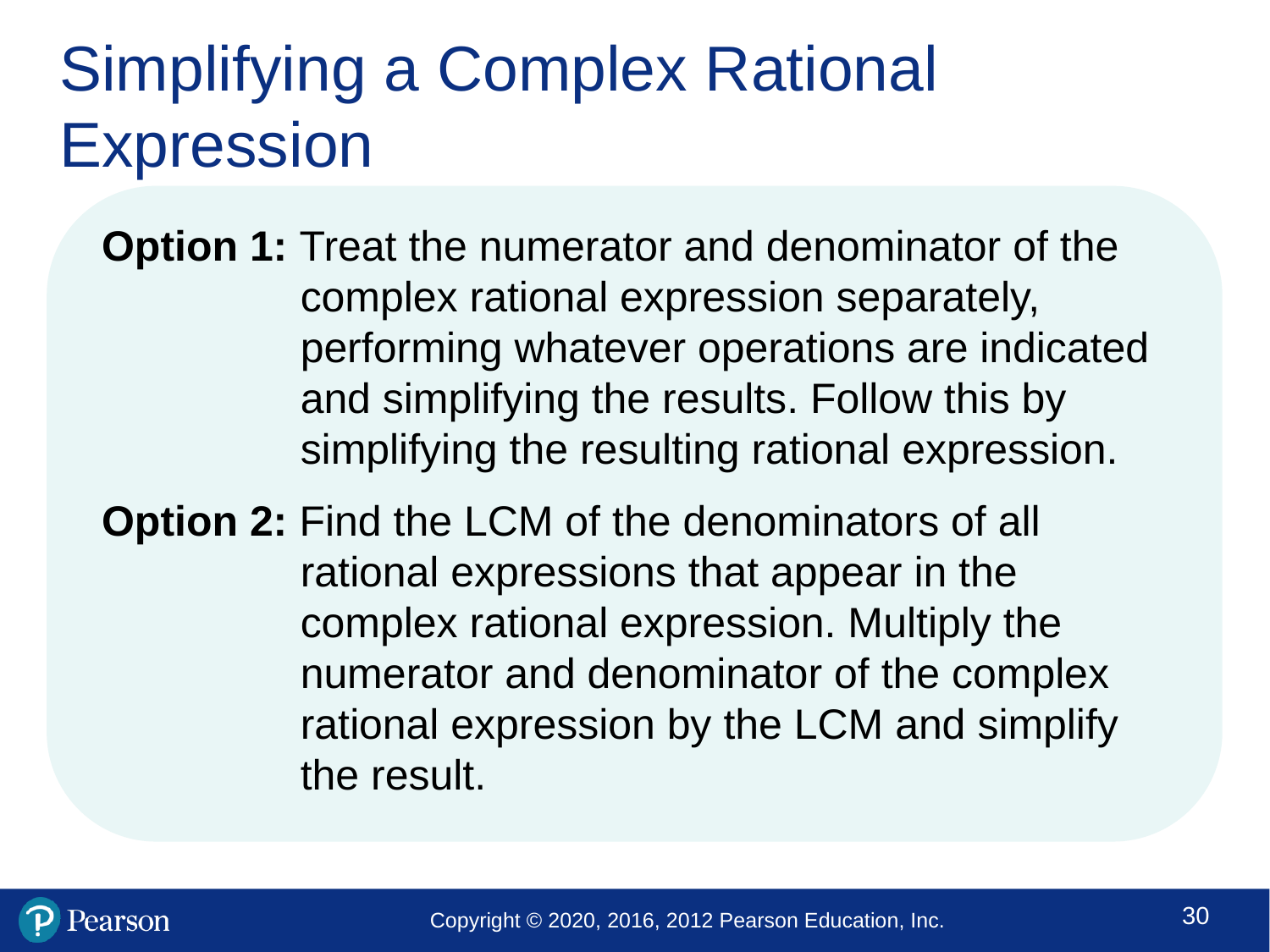

# Simplifying a Complex Rational Expression

Option 1: Treat the numerator and denominator of the complex rational expression separately, performing whatever operations are indicated and simplifying the results. Follow this by simplifying the resulting rational expression.
Option 2: Find the LCM of the denominators of all rational expressions that appear in the complex rational expression. Multiply the numerator and denominator of the complex rational expression by the LCM and simplify the result.